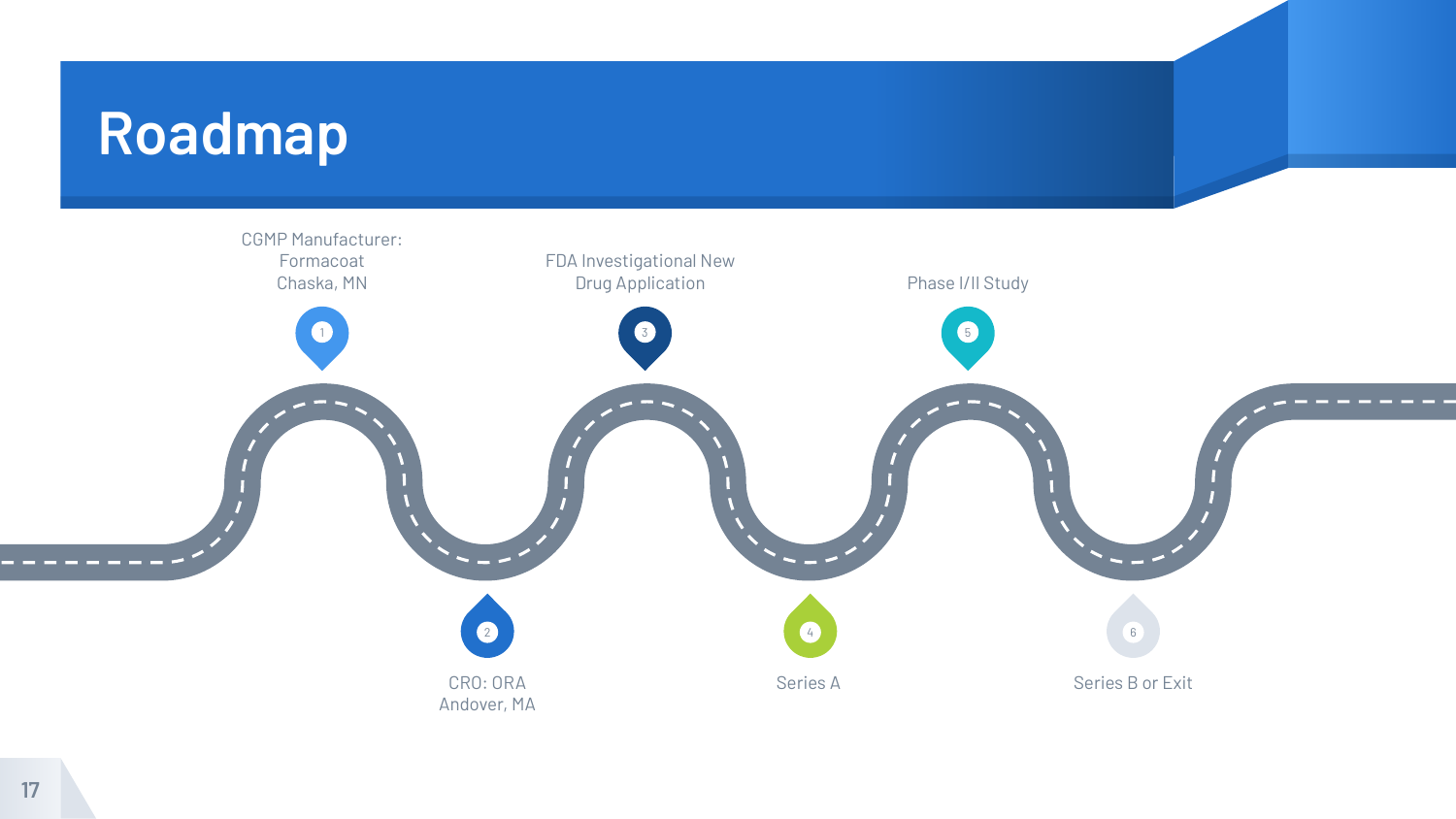

# Roadmap
CGMP Manufacturer: Formacoat
Chaska, MN
FDA Investigational New Drug Application
Phase I/II Study

1

3

5

2

4

6
CRO: ORA
Andover, MA
Series A
Series B or Exit
17